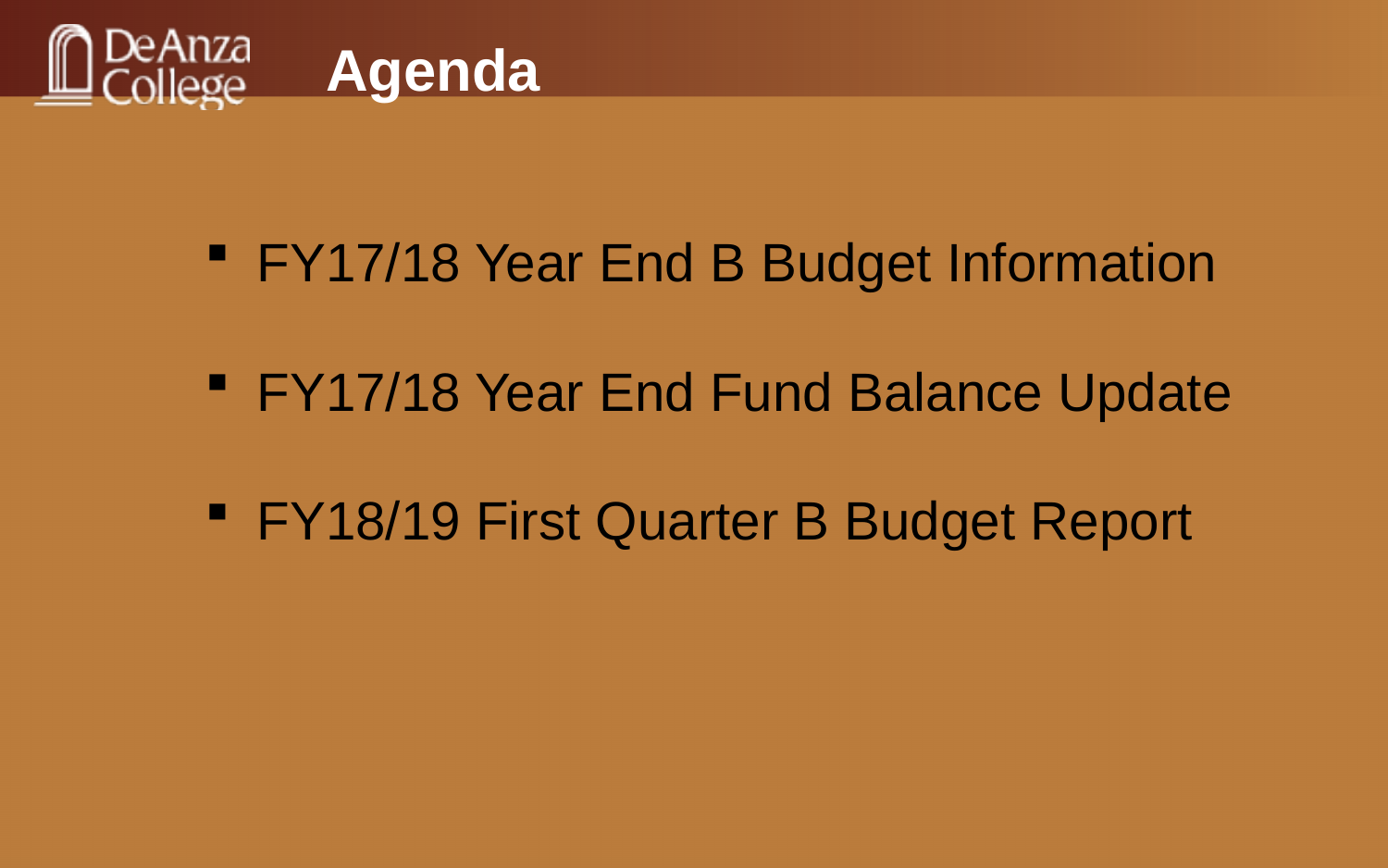

# Agenda
FY17/18 Year End B Budget Information

FY17/18 Year End Fund Balance Update

FY18/19 First Quarter B Budget Report